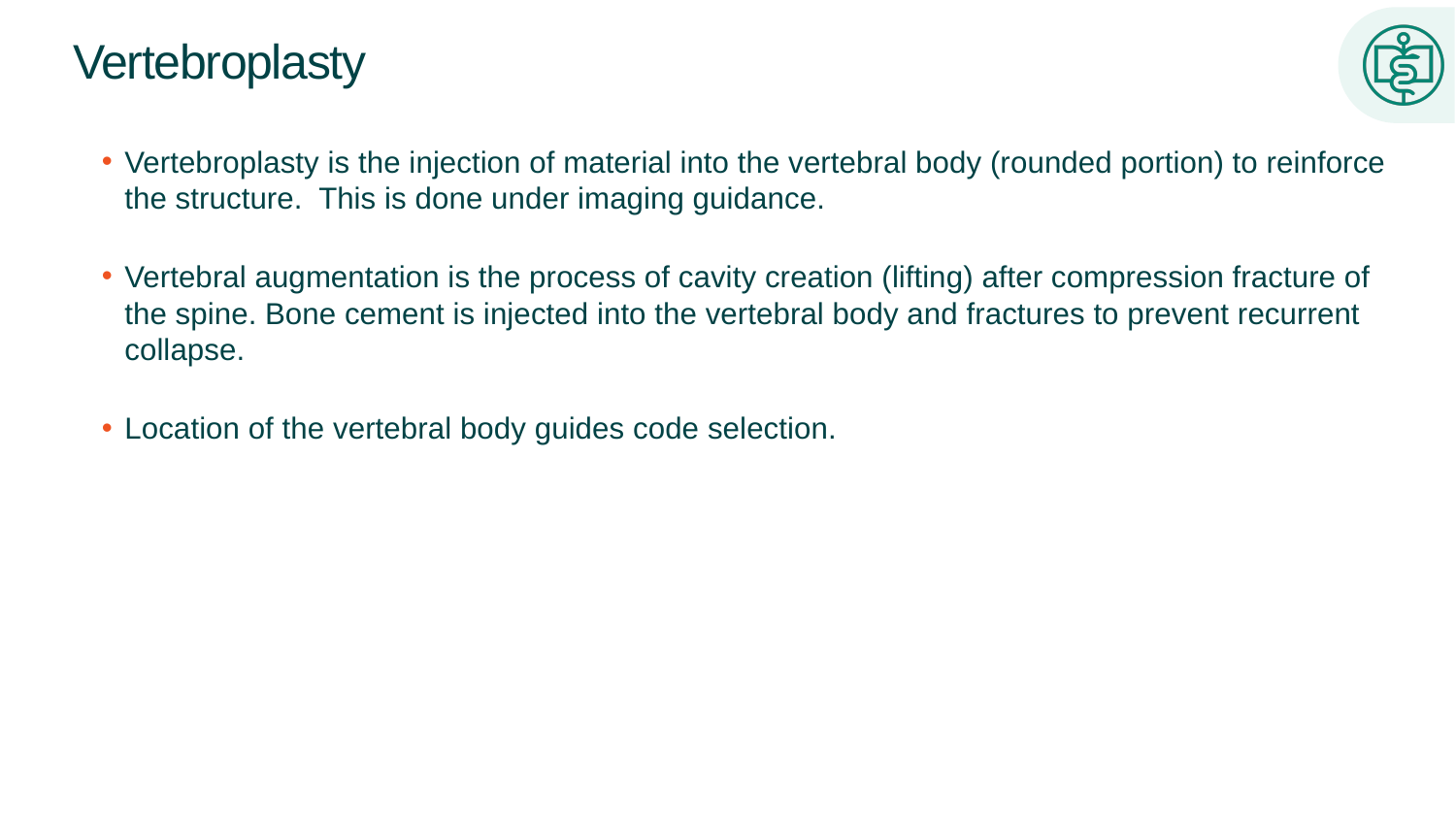

# Vertebroplasty
Vertebroplasty is the injection of material into the vertebral body (rounded portion) to reinforce the structure.  This is done under imaging guidance.
Vertebral augmentation is the process of cavity creation (lifting) after compression fracture of the spine. Bone cement is injected into the vertebral body and fractures to prevent recurrent collapse.
Location of the vertebral body guides code selection.